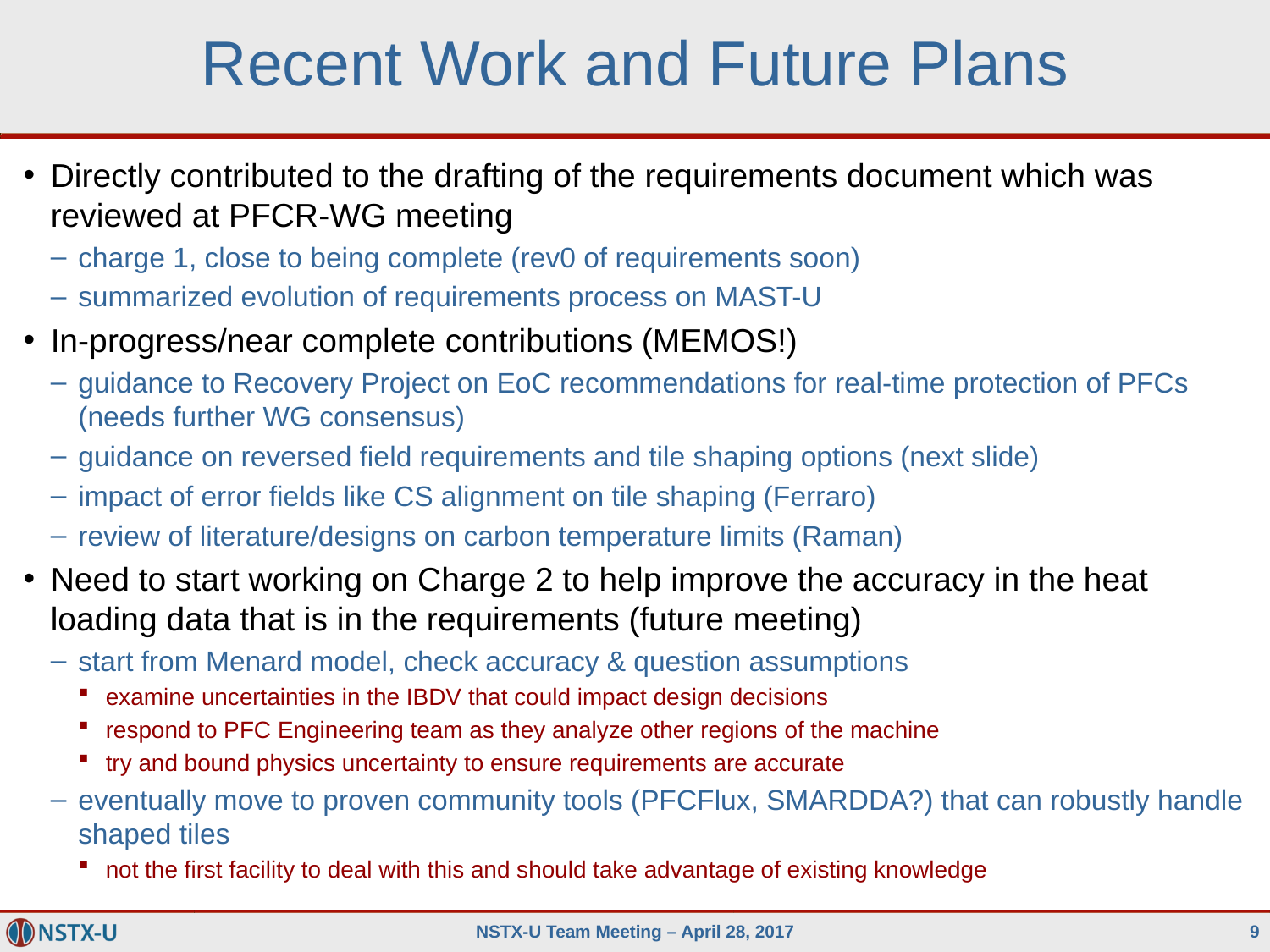

# Recent Work and Future Plans
Directly contributed to the drafting of the requirements document which was reviewed at PFCR-WG meeting
charge 1, close to being complete (rev0 of requirements soon)
summarized evolution of requirements process on MAST-U
In-progress/near complete contributions (MEMOS!)
guidance to Recovery Project on EoC recommendations for real-time protection of PFCs (needs further WG consensus)
guidance on reversed field requirements and tile shaping options (next slide)
impact of error fields like CS alignment on tile shaping (Ferraro)
review of literature/designs on carbon temperature limits (Raman)
Need to start working on Charge 2 to help improve the accuracy in the heat loading data that is in the requirements (future meeting)
start from Menard model, check accuracy & question assumptions
examine uncertainties in the IBDV that could impact design decisions
respond to PFC Engineering team as they analyze other regions of the machine
try and bound physics uncertainty to ensure requirements are accurate
eventually move to proven community tools (PFCFlux, SMARDDA?) that can robustly handle shaped tiles
not the first facility to deal with this and should take advantage of existing knowledge